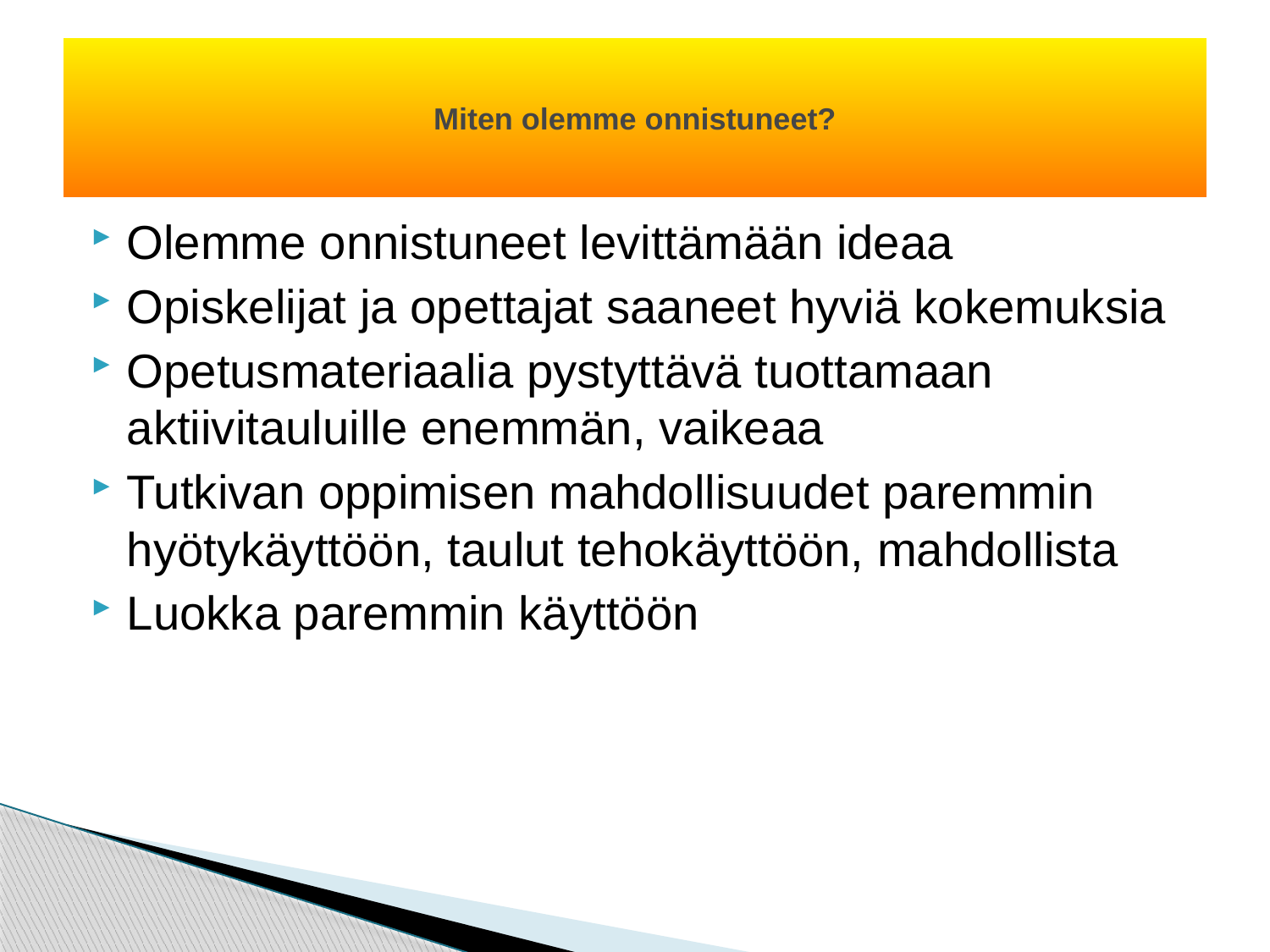

# Miten olemme onnistuneet?
Olemme onnistuneet levittämään ideaa
Opiskelijat ja opettajat saaneet hyviä kokemuksia
Opetusmateriaalia pystyttävä tuottamaan aktiivitauluille enemmän, vaikeaa
Tutkivan oppimisen mahdollisuudet paremmin hyötykäyttöön, taulut tehokäyttöön, mahdollista
Luokka paremmin käyttöön